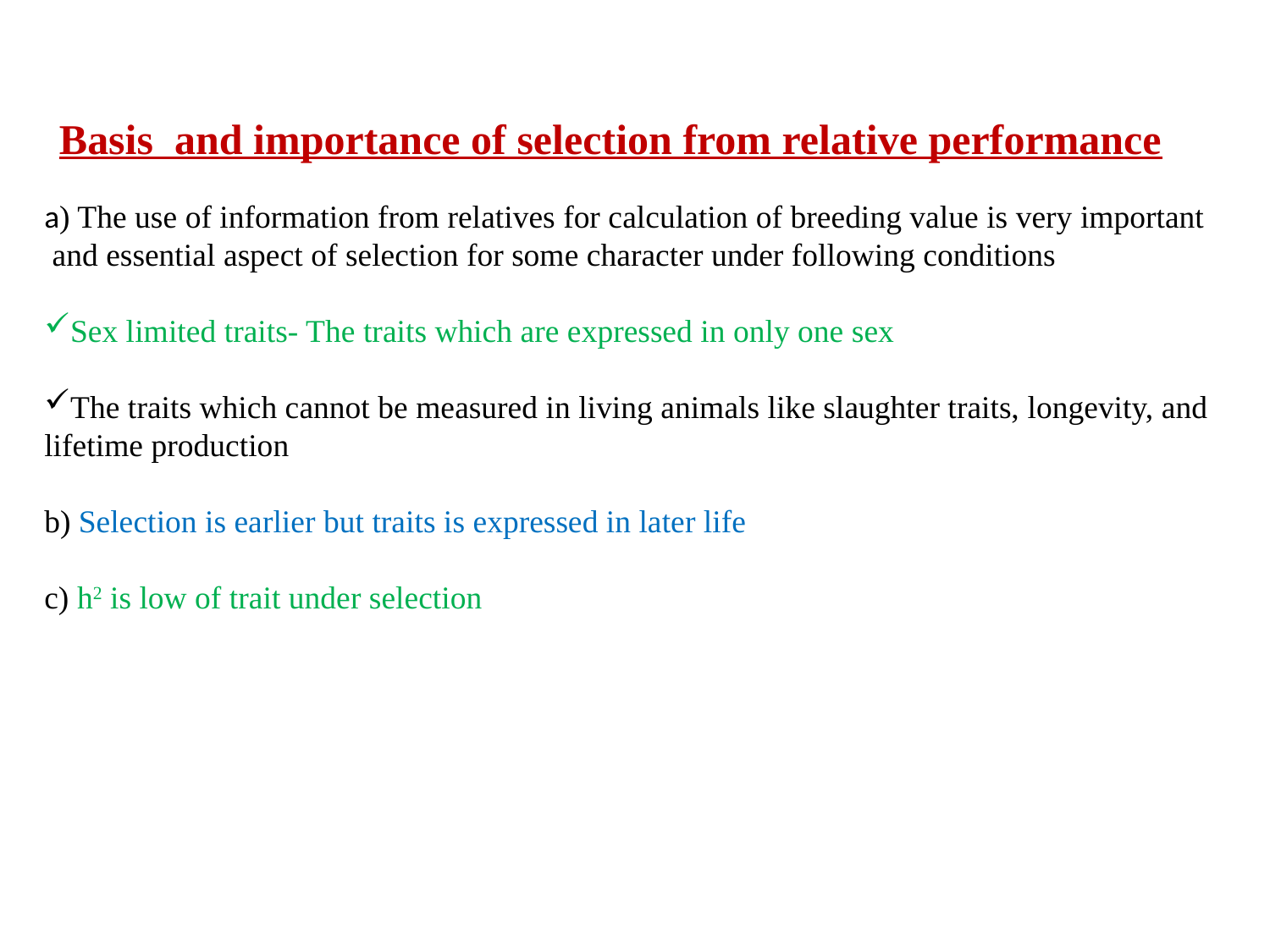

Basis  and importance of selection from relative performance
a) The use of information from relatives for calculation of breeding value is very important
 and essential aspect of selection for some character under following conditions

Sex limited traits- The traits which are expressed in only one sex

The traits which cannot be measured in living animals like slaughter traits, longevity, and
lifetime production

b) Selection is earlier but traits is expressed in later life

c) h2 is low of trait under selection